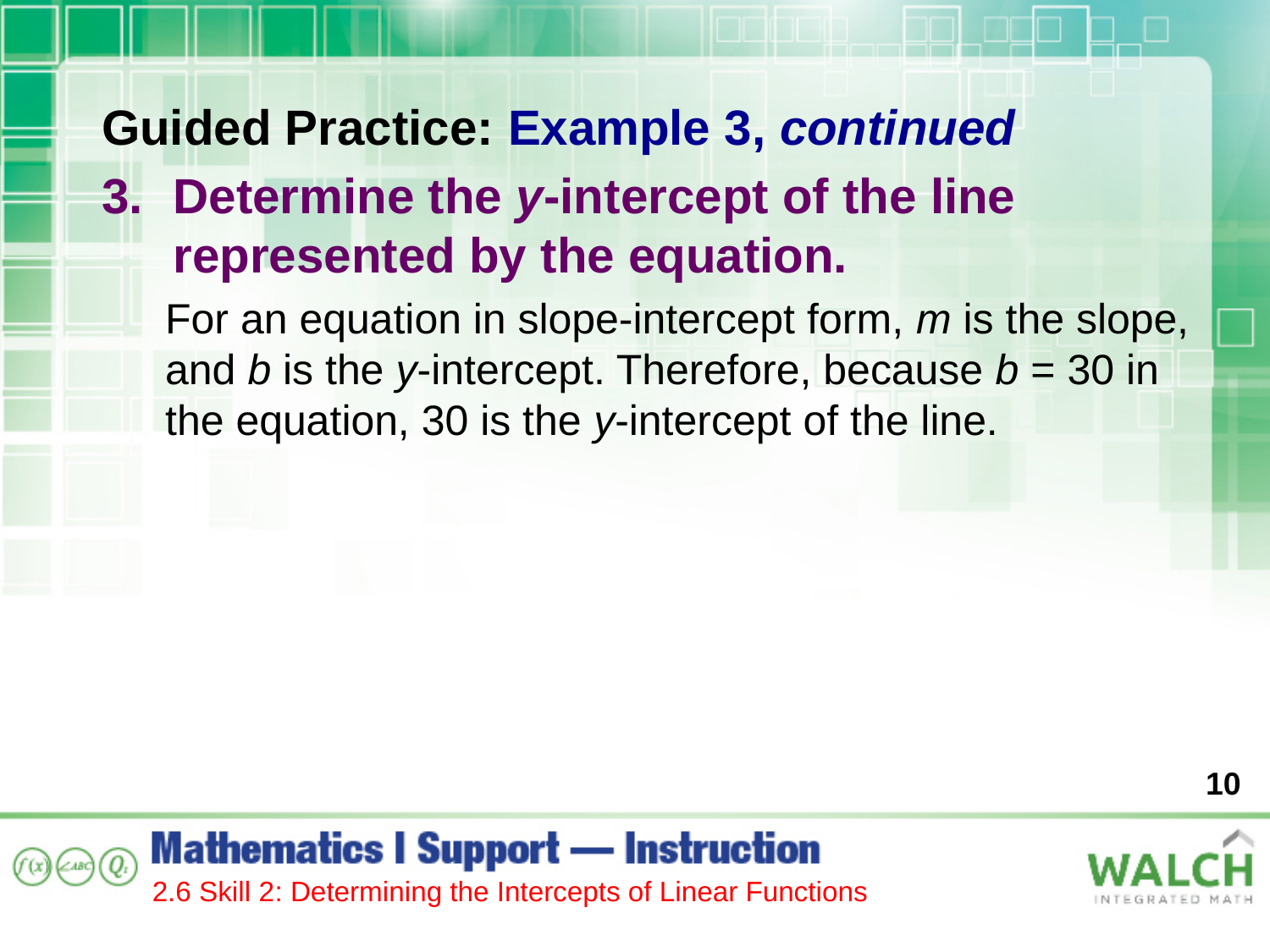

Guided Practice: Example 3, continued
Determine the y-intercept of the line represented by the equation.
For an equation in slope-intercept form, m is the slope, and b is the y-intercept. Therefore, because b = 30 in the equation, 30 is the y-intercept of the line.
10
2.6 Skill 2: Determining the Intercepts of Linear Functions